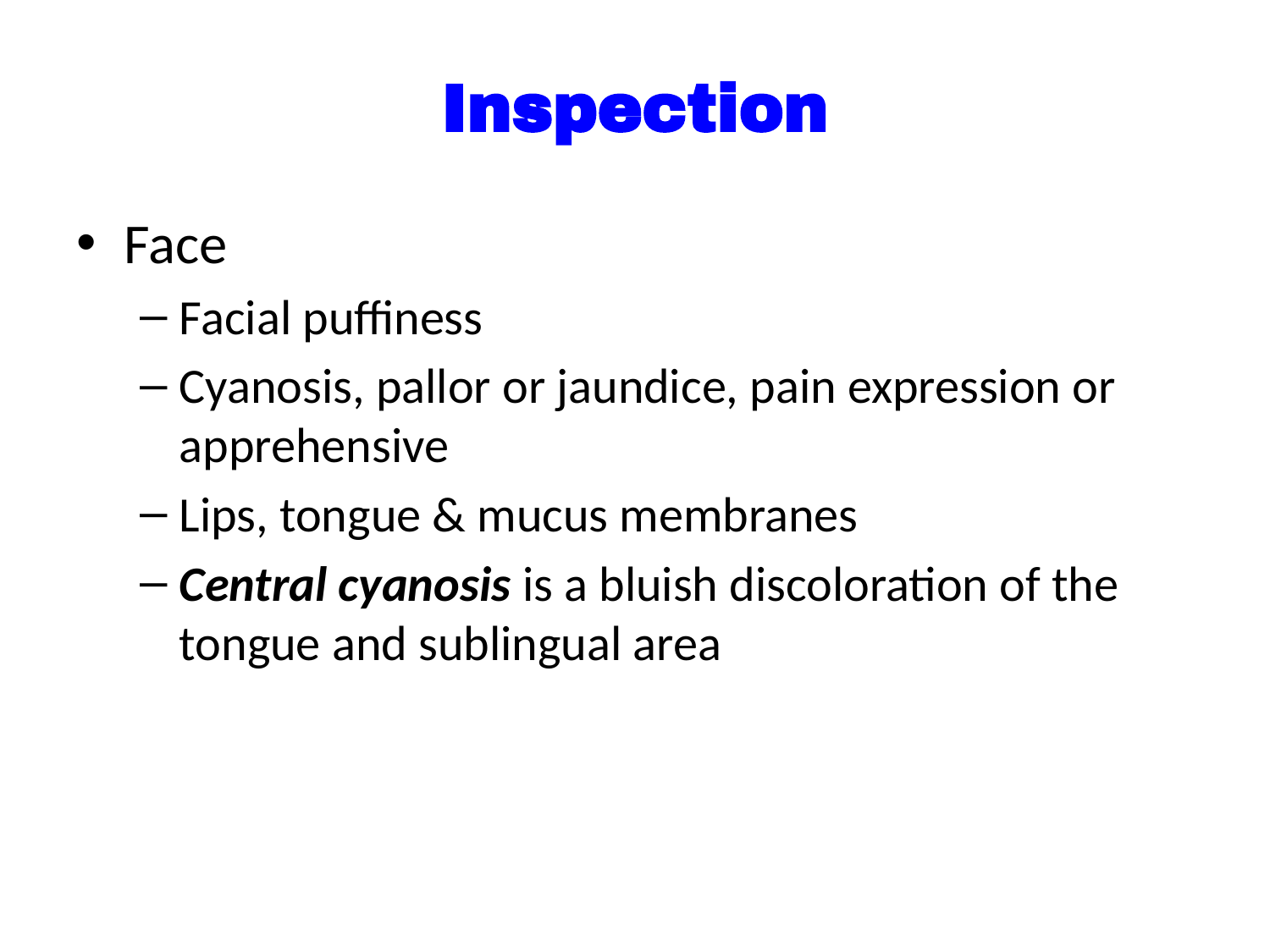

# Inspection
Face
Facial puffiness
Cyanosis, pallor or jaundice, pain expression or apprehensive
Lips, tongue & mucus membranes
Central cyanosis is a bluish discoloration of the tongue and sublingual area